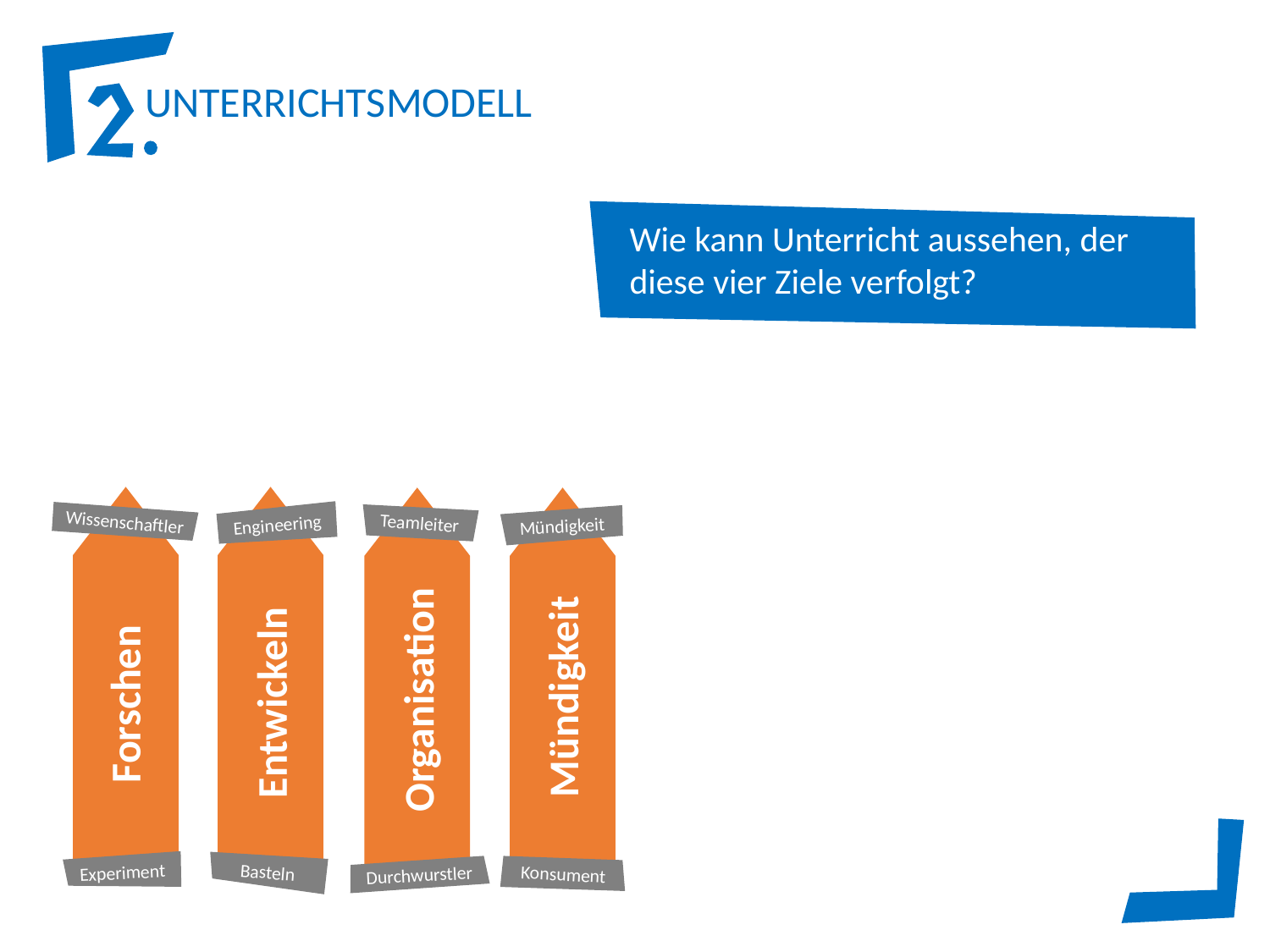

UNTERRICHTSMODELL

Wie kann Unterricht aussehen, der diese vier Ziele verfolgt?
Engineering

Entwickeln
Basteln
Wissenschaftler

Forschen
Experiment
Mündigkeit

Mündigkeit
Konsument
Teamleiter

Organisation
Durchwurstler